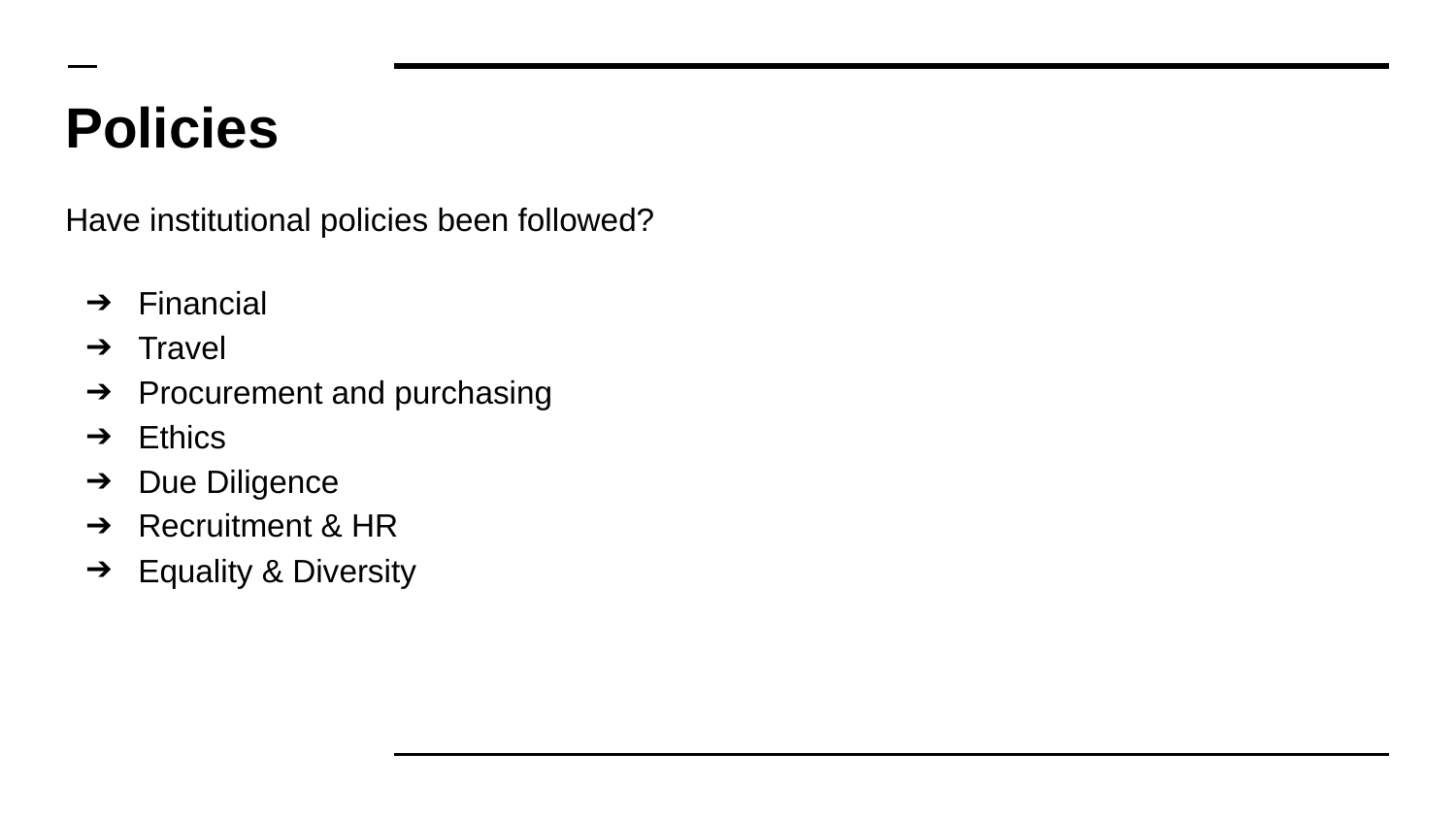

# Policies
Have institutional policies been followed?

Financial
Travel
Procurement and purchasing
Ethics
Due Diligence
Recruitment & HR
Equality & Diversity

Internal / Other govt.